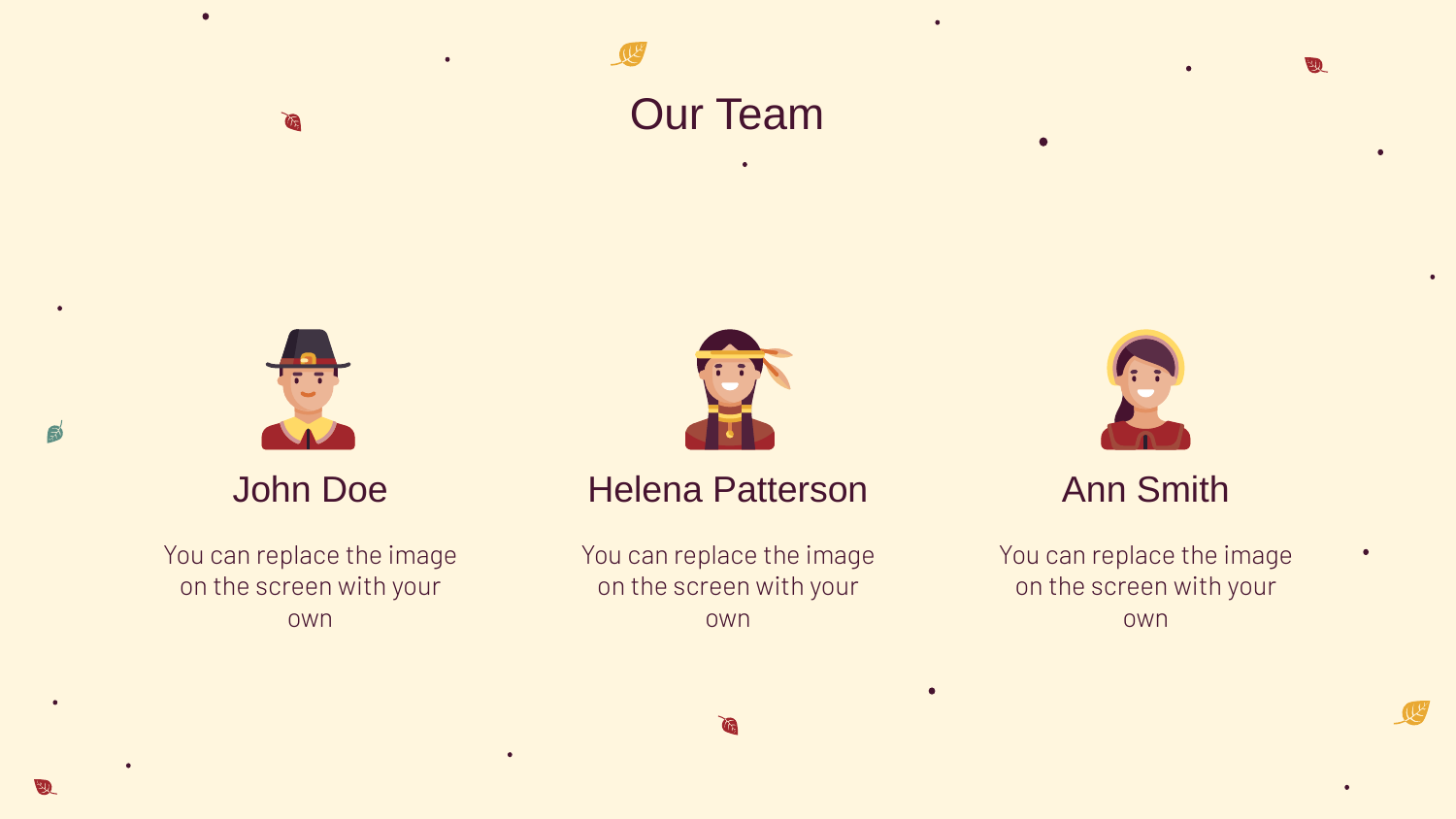

# Our Team

John Doe
Helena Patterson
Ann Smith
You can replace the image on the screen with your own
You can replace the image on the screen with your own
You can replace the image on the screen with your own